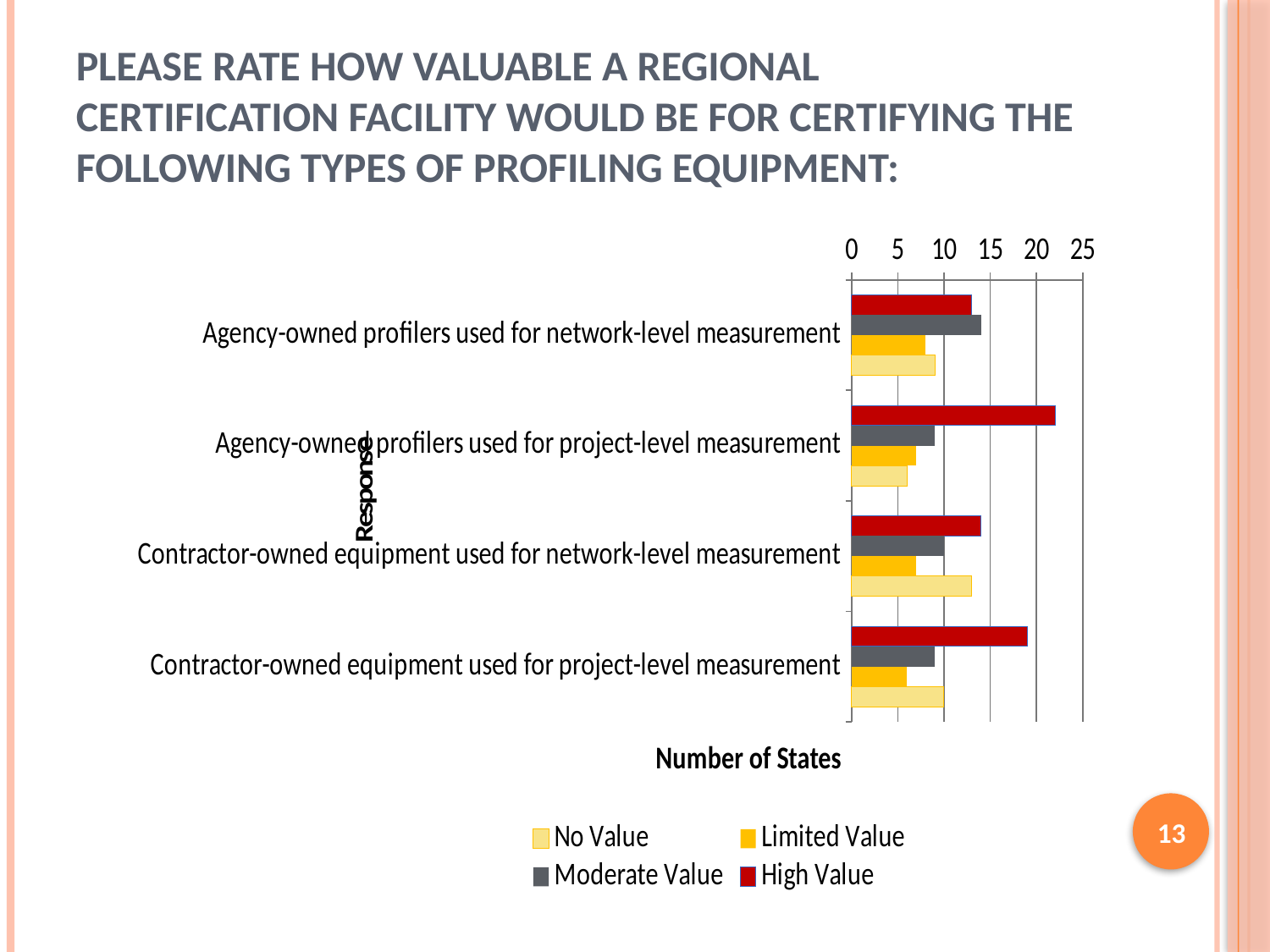

# Please rate how valuable a regional certification facility would be for certifying the following types of profiling equipment:

### Chart

| Category | High Value | Moderate Value | Limited Value | No Value |
|---|---|---|---|---|
| Agency-owned profilers used for network-level measurement | 13.0 | 14.0 | 8.0 | 9.0 |
| Agency-owned profilers used for project-level measurement | 22.0 | 9.0 | 7.0 | 6.0 |
| Contractor-owned equipment used for network-level measurement | 14.0 | 10.0 | 7.0 | 13.0 |
| Contractor-owned equipment used for project-level measurement | 19.0 | 9.0 | 6.0 | 10.0 |
13